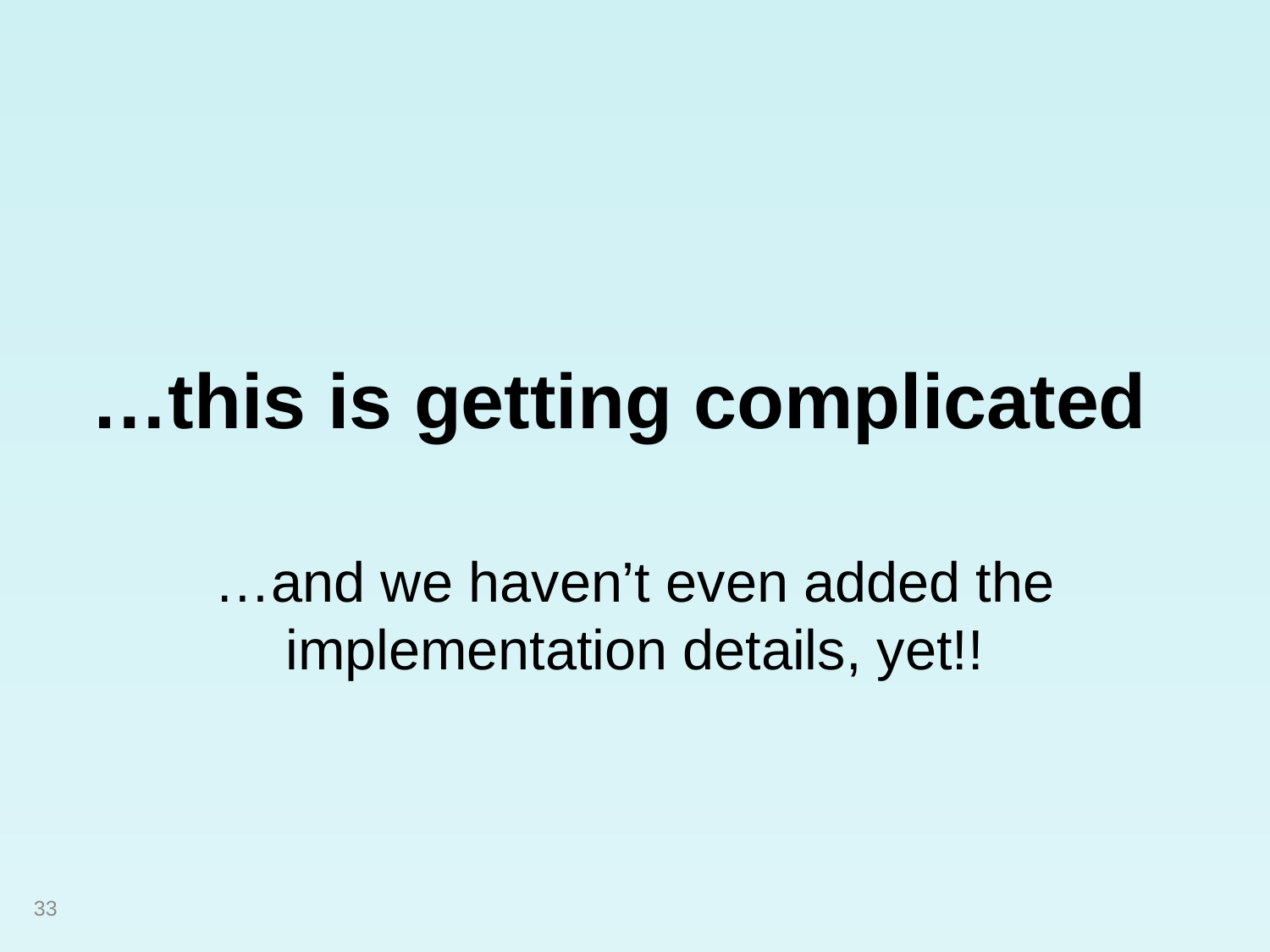

# …this is getting complicated
…and we haven’t even added the implementation details, yet!!
33